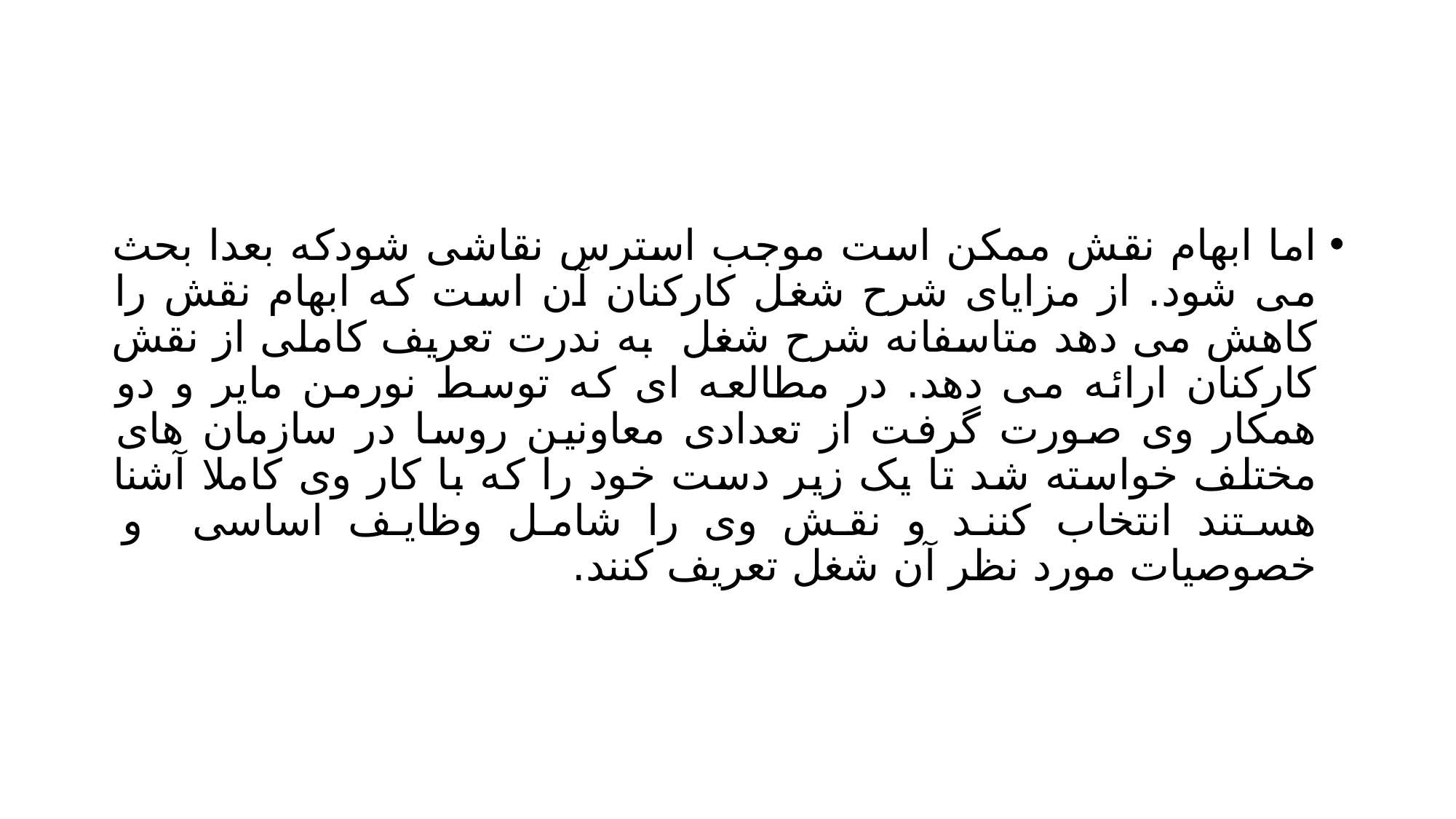

#
اما ابهام نقش ممکن است موجب استرس نقاشی شودکه بعدا بحث می شود. از مزایای شرح شغل کارکنان آن است که ابهام نقش را کاهش می دهد متاسفانه شرح شغل  به ندرت تعریف کاملی از نقش کارکنان ارائه می دهد. در مطالعه ای که توسط نورمن مایر و دو همکار وی صورت گرفت از تعدادی معاونین روسا در سازمان های مختلف خواسته شد تا یک زیر دست خود را که با کار وی کاملا آشنا هستند انتخاب کنند و نقش وی را شامل وظایف اساسی  و خصوصیات مورد نظر آن شغل تعریف کنند.